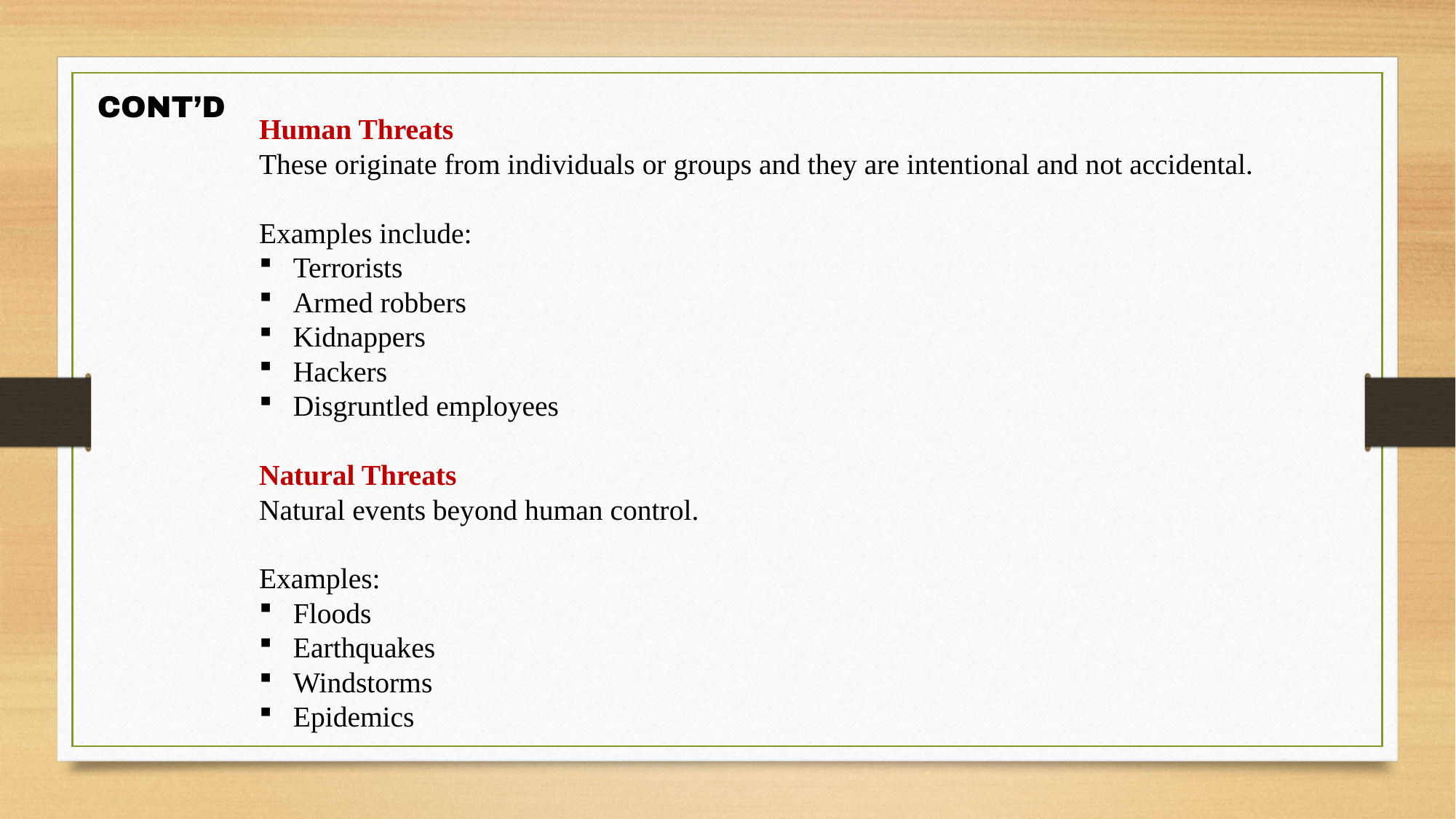

CONT’D
Human Threats
These originate from individuals or groups and they are intentional and not accidental.

Examples include:
Terrorists
Armed robbers
Kidnappers
Hackers
Disgruntled employees

Natural Threats
Natural events beyond human control.

Examples:
Floods
Earthquakes
Windstorms
Epidemics